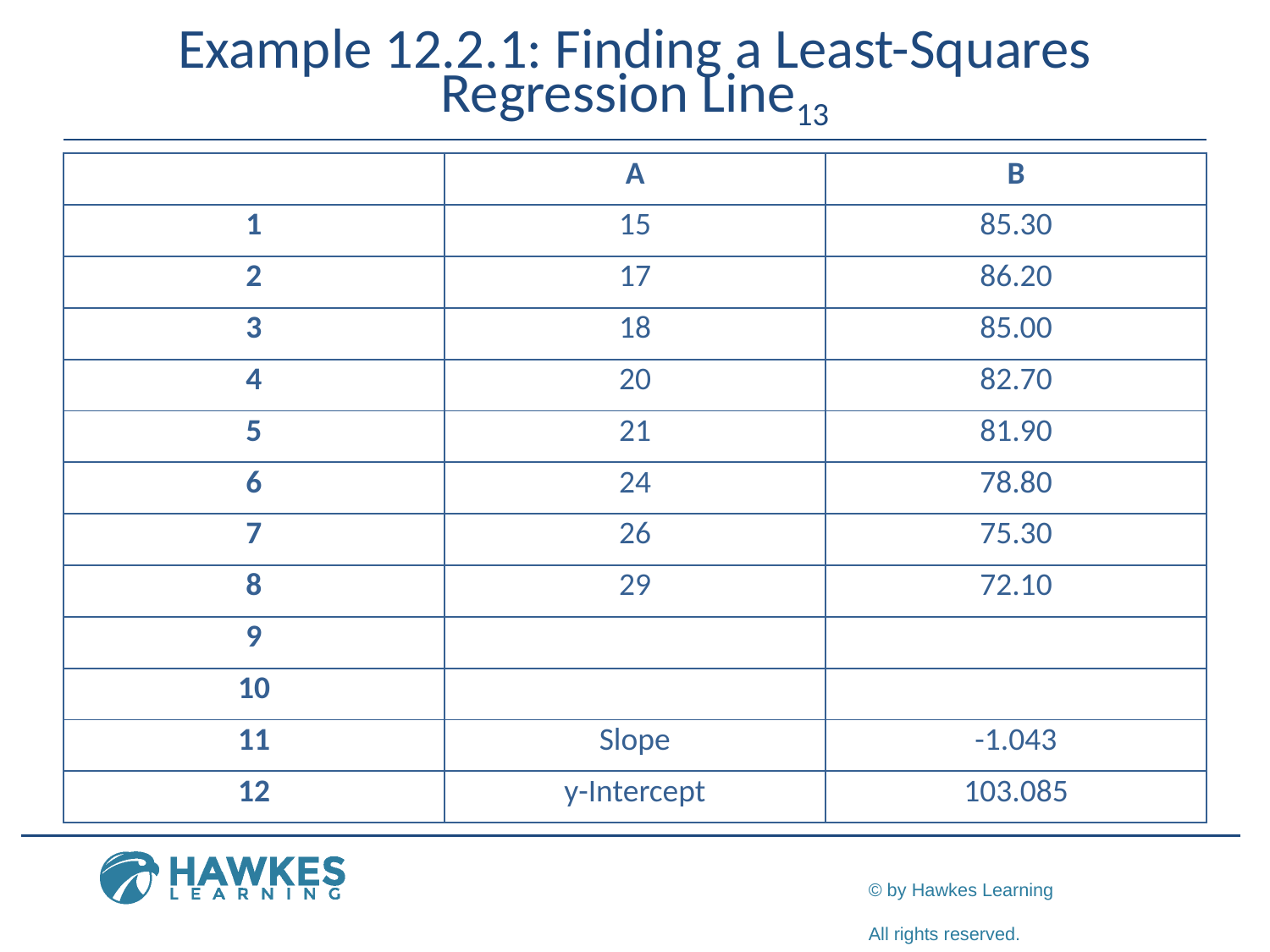

# Example 12.2.1: Finding a Least-Squares Regression Line13
|  | A | B |
| --- | --- | --- |
| 1 | 15 | 85.30 |
| 2 | 17 | 86.20 |
| 3 | 18 | 85.00 |
| 4 | 20 | 82.70 |
| 5 | 21 | 81.90 |
| 6 | 24 | 78.80 |
| 7 | 26 | 75.30 |
| 8 | 29 | 72.10 |
| 9 |  |  |
| 10 |  |  |
| 11 | Slope | -1.043 |
| 12 | y-Intercept | 103.085 |